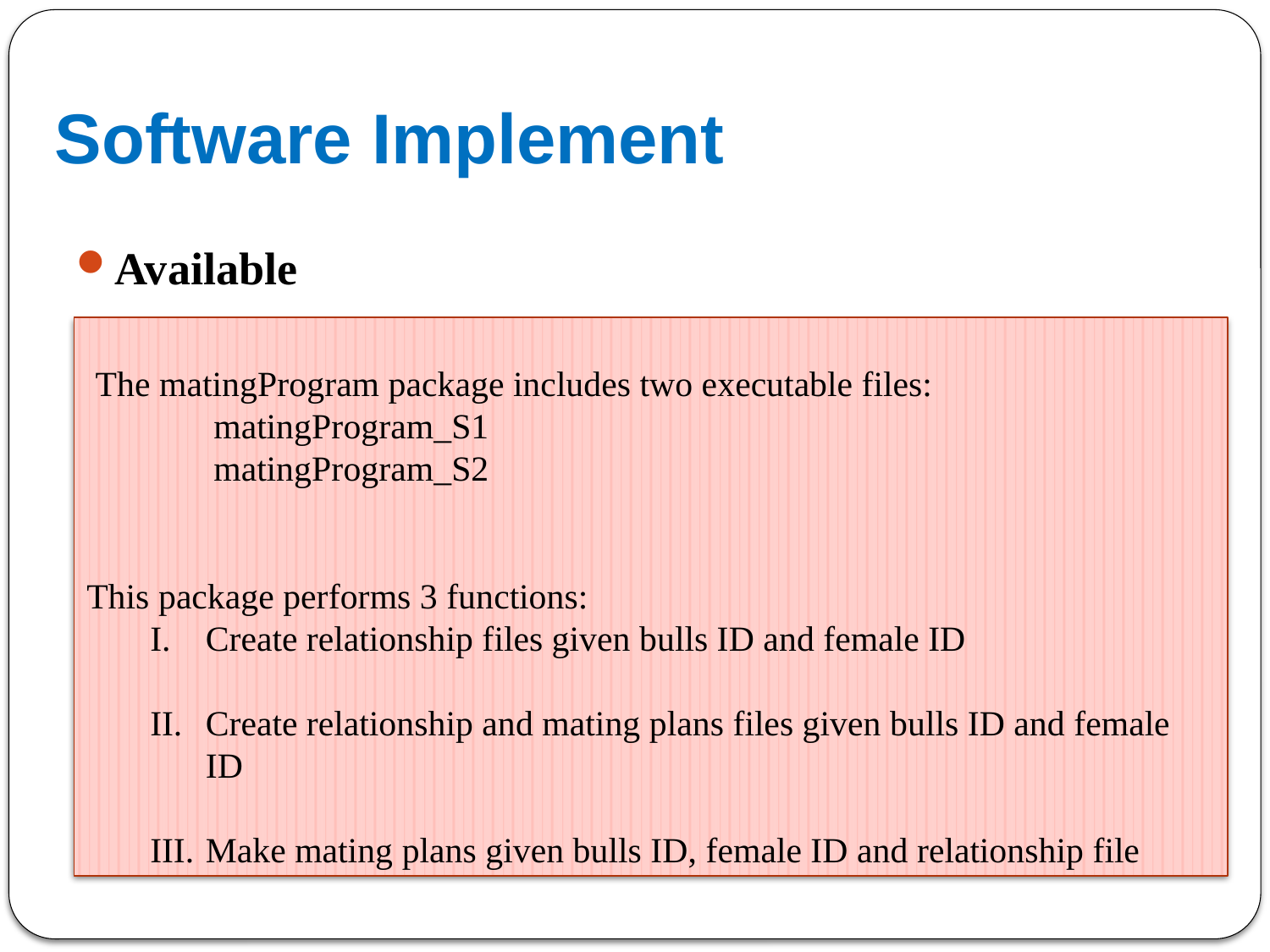

# Software Implement
Available

 The matingProgram package includes two executable files:
	matingProgram_S1
	matingProgram_S2

This package performs 3 functions:
Create relationship files given bulls ID and female ID

Create relationship and mating plans files given bulls ID and female ID

Make mating plans given bulls ID, female ID and relationship file